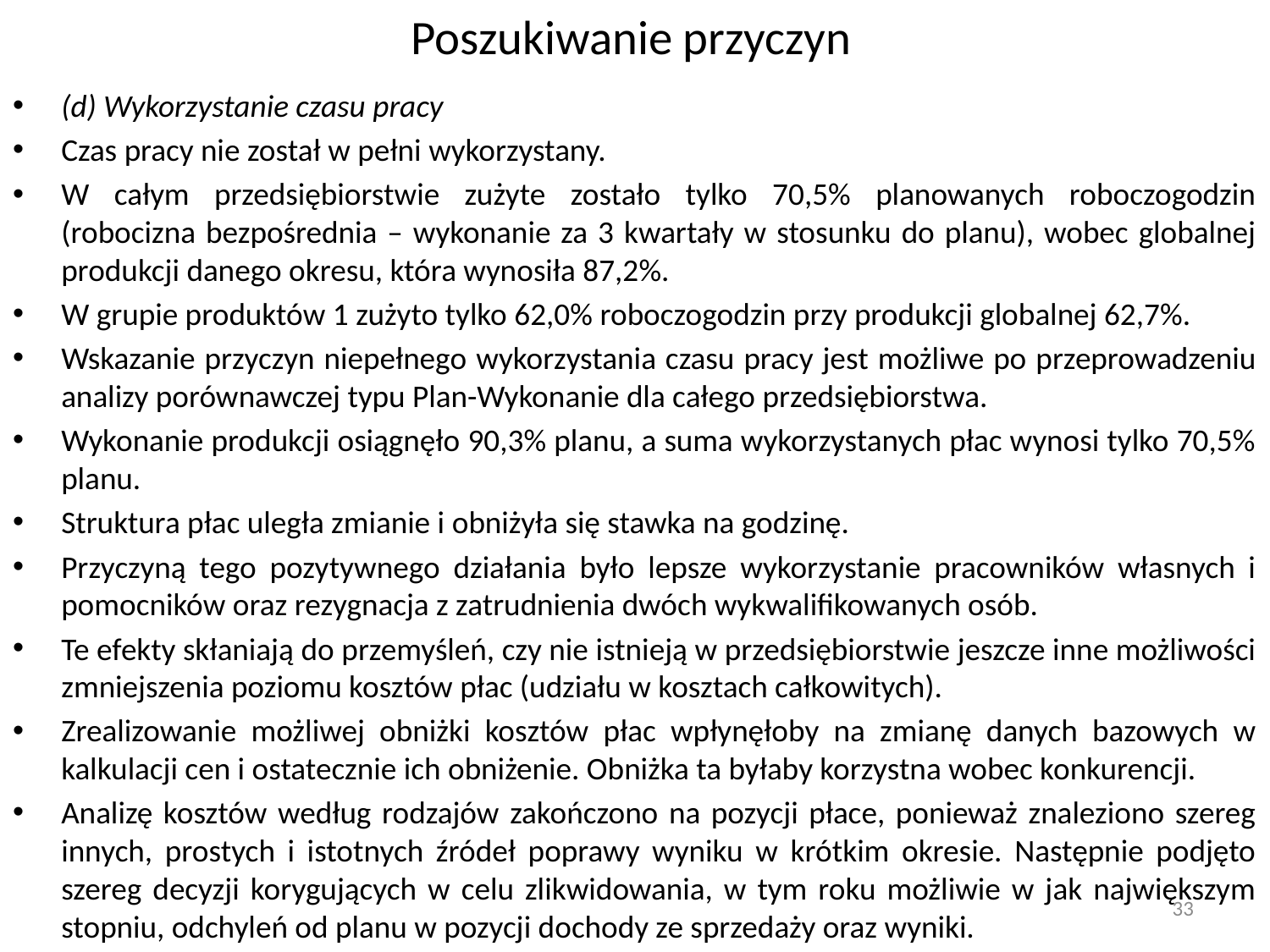

# Poszukiwanie przyczyn
(d) Wykorzystanie czasu pracy
Czas pracy nie został w pełni wykorzystany.
W całym przedsiębiorstwie zużyte zostało tylko 70,5% planowanych roboczogodzin (robocizna bezpośrednia – wykonanie za 3 kwartały w stosunku do planu), wobec globalnej produkcji danego okresu, która wynosiła 87,2%.
W grupie produktów 1 zużyto tylko 62,0% roboczogodzin przy produkcji globalnej 62,7%.
Wskazanie przyczyn niepełnego wykorzystania czasu pracy jest możliwe po przeprowadzeniu analizy porównawczej typu Plan-Wykonanie dla całego przedsiębiorstwa.
Wykonanie produkcji osiągnęło 90,3% planu, a suma wykorzystanych płac wynosi tylko 70,5% planu.
Struktura płac uległa zmianie i obniżyła się stawka na godzinę.
Przyczyną tego pozytywnego działania było lepsze wykorzystanie pracowników własnych i pomocników oraz rezygnacja z zatrudnienia dwóch wykwalifikowanych osób.
Te efekty skłaniają do przemyśleń, czy nie istnieją w przedsiębiorstwie jeszcze inne możliwości zmniejszenia poziomu kosztów płac (udziału w kosztach całkowitych).
Zrealizowanie możliwej obniżki kosztów płac wpłynęłoby na zmianę danych bazowych w kalkulacji cen i ostatecznie ich obniżenie. Obniżka ta byłaby korzystna wobec konkurencji.
Analizę kosztów według rodzajów zakończono na pozycji płace, ponieważ znaleziono szereg innych, prostych i istotnych źródeł poprawy wyniku w krótkim okresie. Następnie podjęto szereg decyzji korygujących w celu zlikwidowania, w tym roku możliwie w jak największym stopniu, odchyleń od planu w pozycji dochody ze sprzedaży oraz wyniki.
33